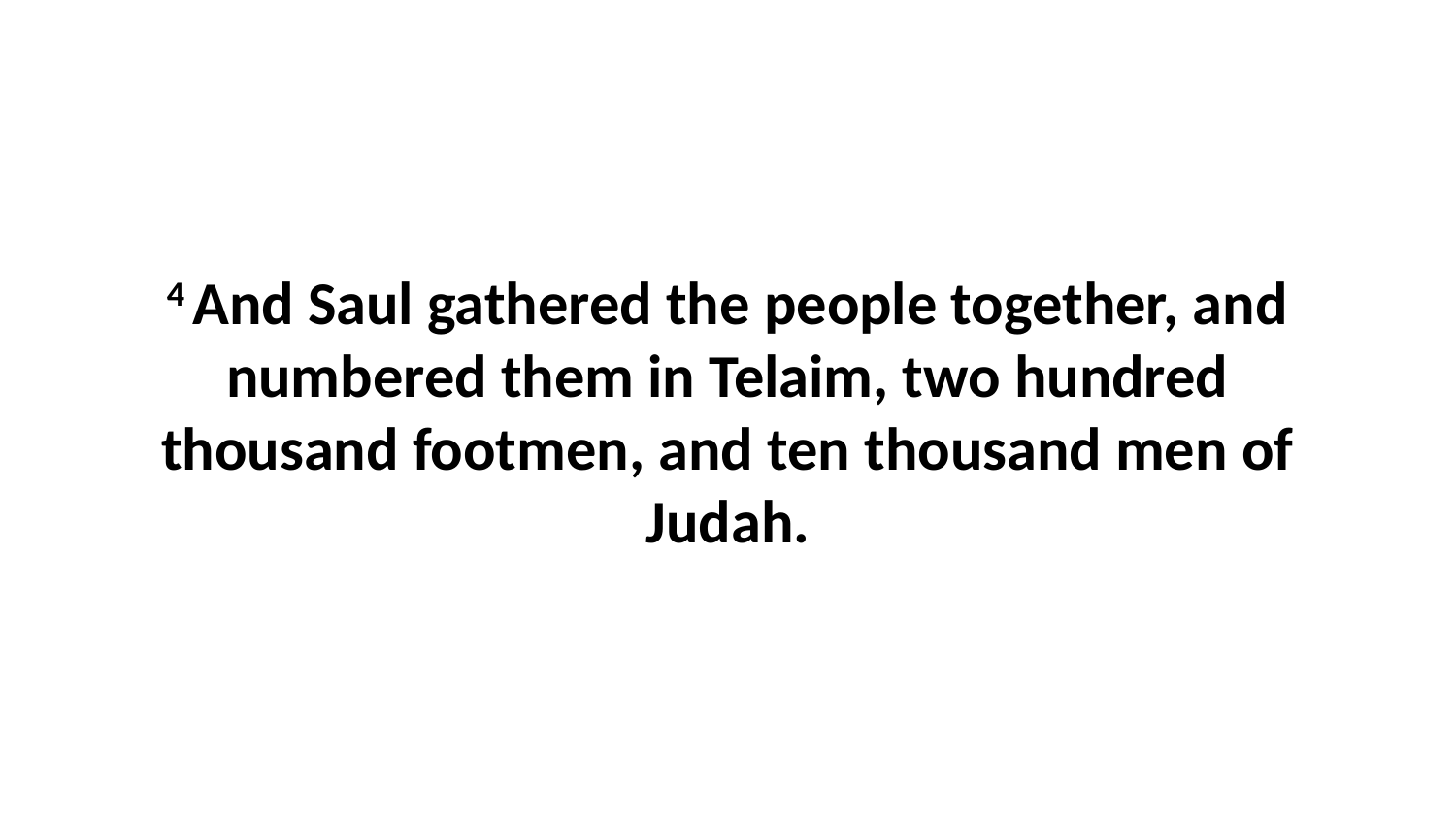

4 And Saul gathered the people together, and numbered them in Telaim, two hundred thousand footmen, and ten thousand men of Judah.